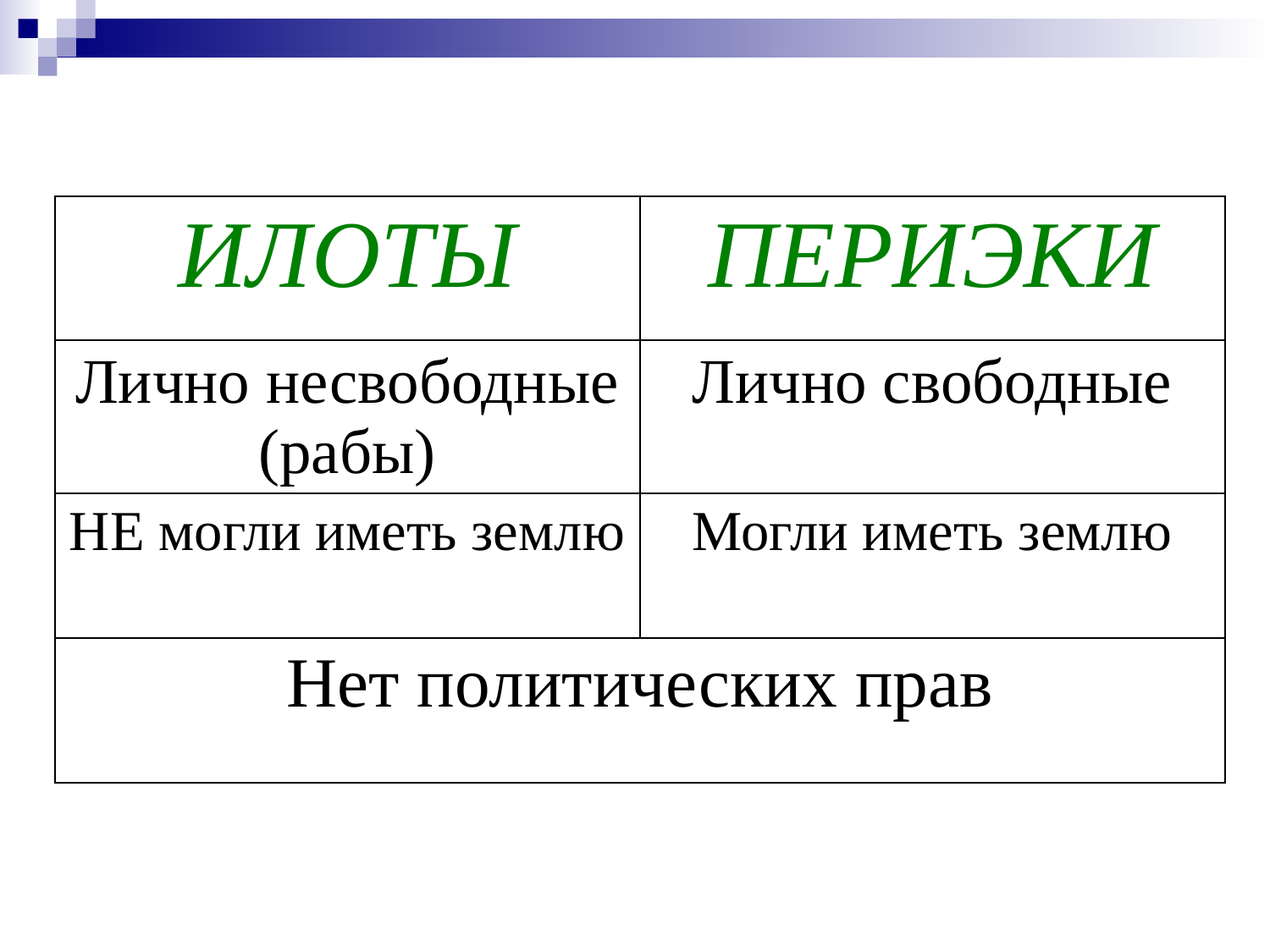

| ИЛОТЫ | ПЕРИЭКИ |
| --- | --- |
| Лично несвободные (рабы) | Лично свободные |
| НЕ могли иметь землю | Могли иметь землю |
| Нет политических прав |  |